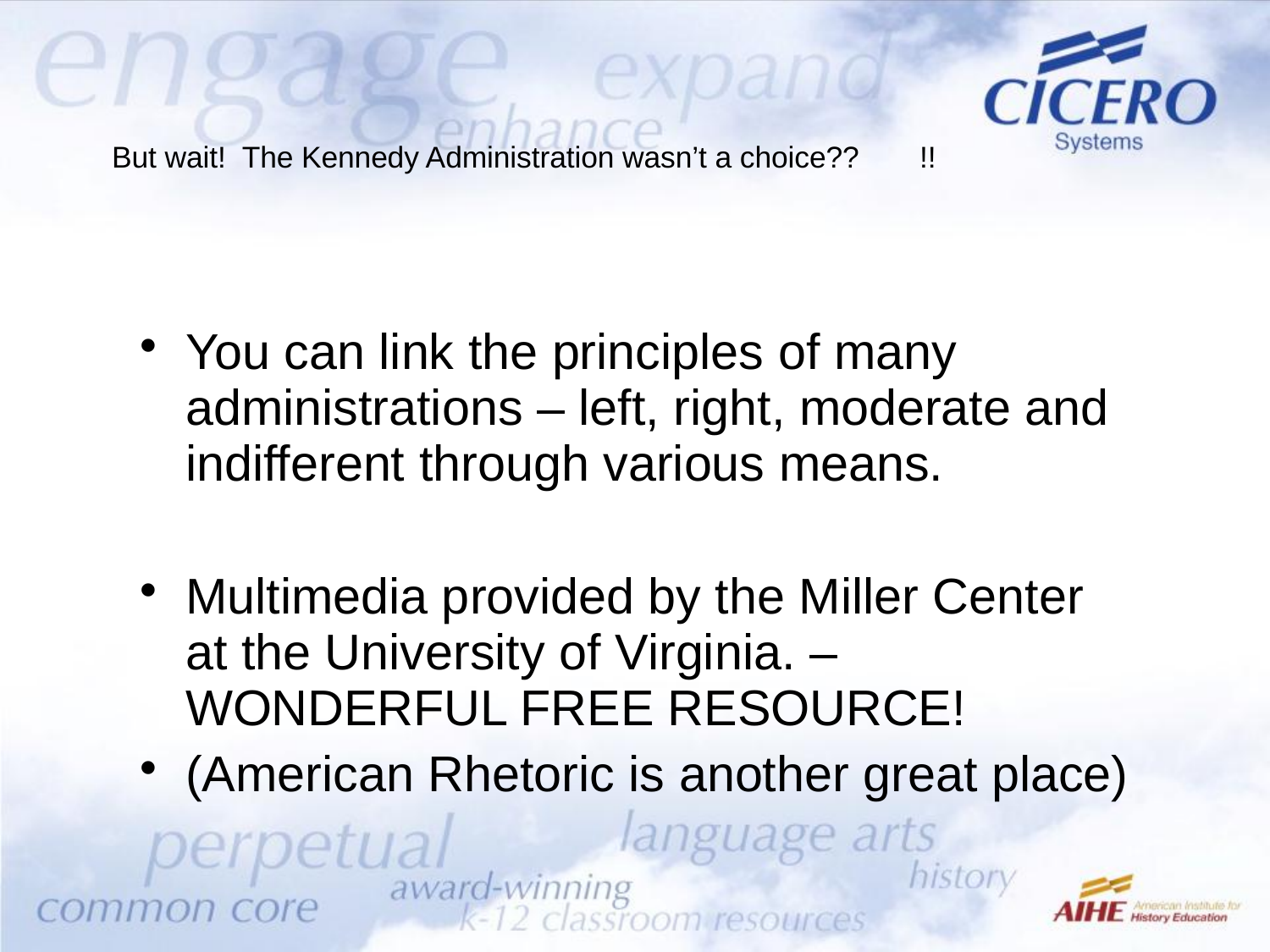

# But wait!  The Kennedy Administration wasn’t a choice??	!!
You can link the principles of many administrations – left, right, moderate and indifferent through various means.

Multimedia provided by the Miller Center at the University of Virginia. – WONDERFUL FREE RESOURCE!
(American Rhetoric is another great place)